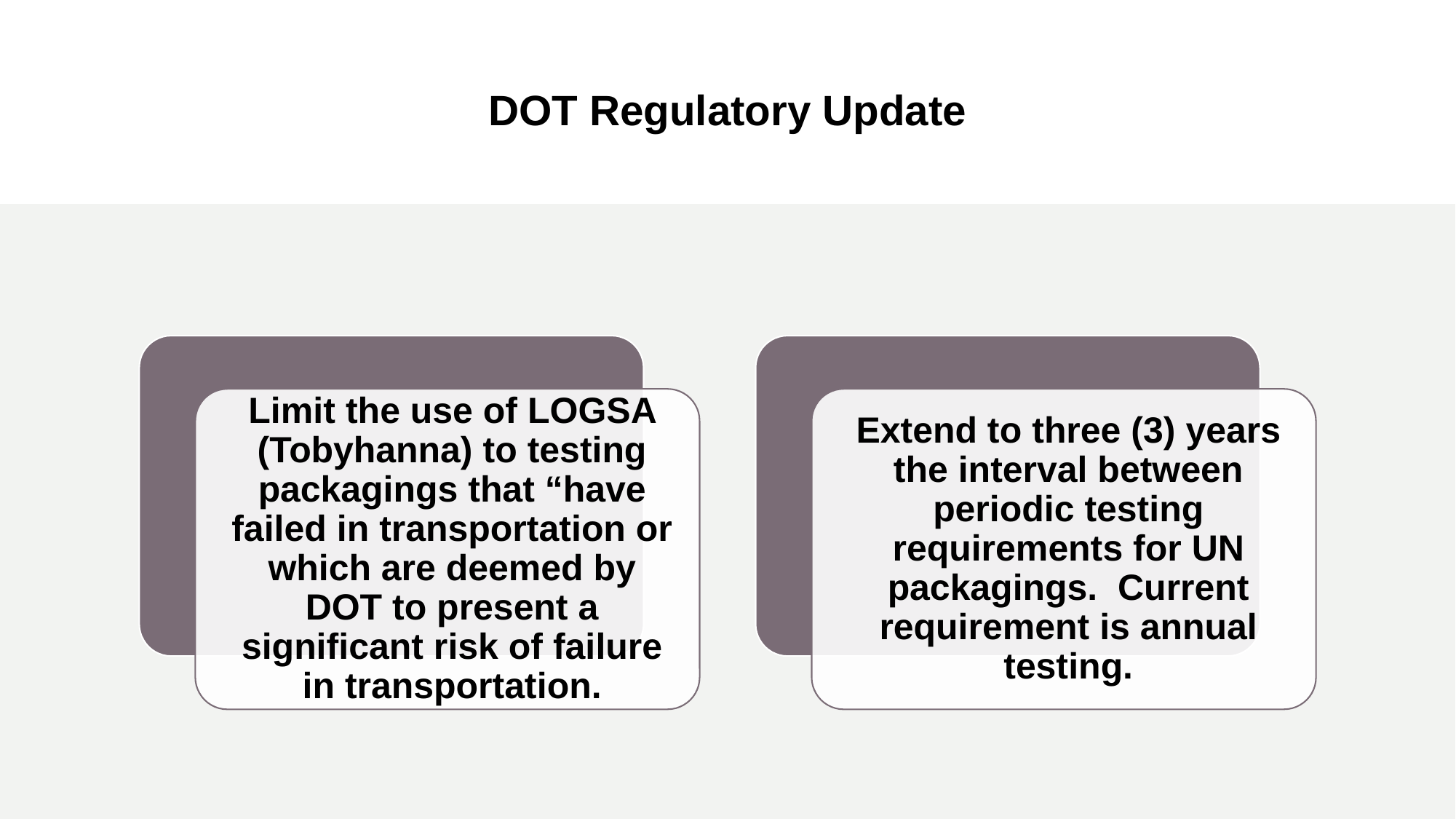

# DOT Regulatory Update

Limit the use of LOGSA (Tobyhanna) to testing packagings that “have failed in transportation or which are deemed by DOT to present a significant risk of failure in transportation.
Extend to three (3) years the interval between periodic testing requirements for UN packagings.  Current requirement is annual testing.